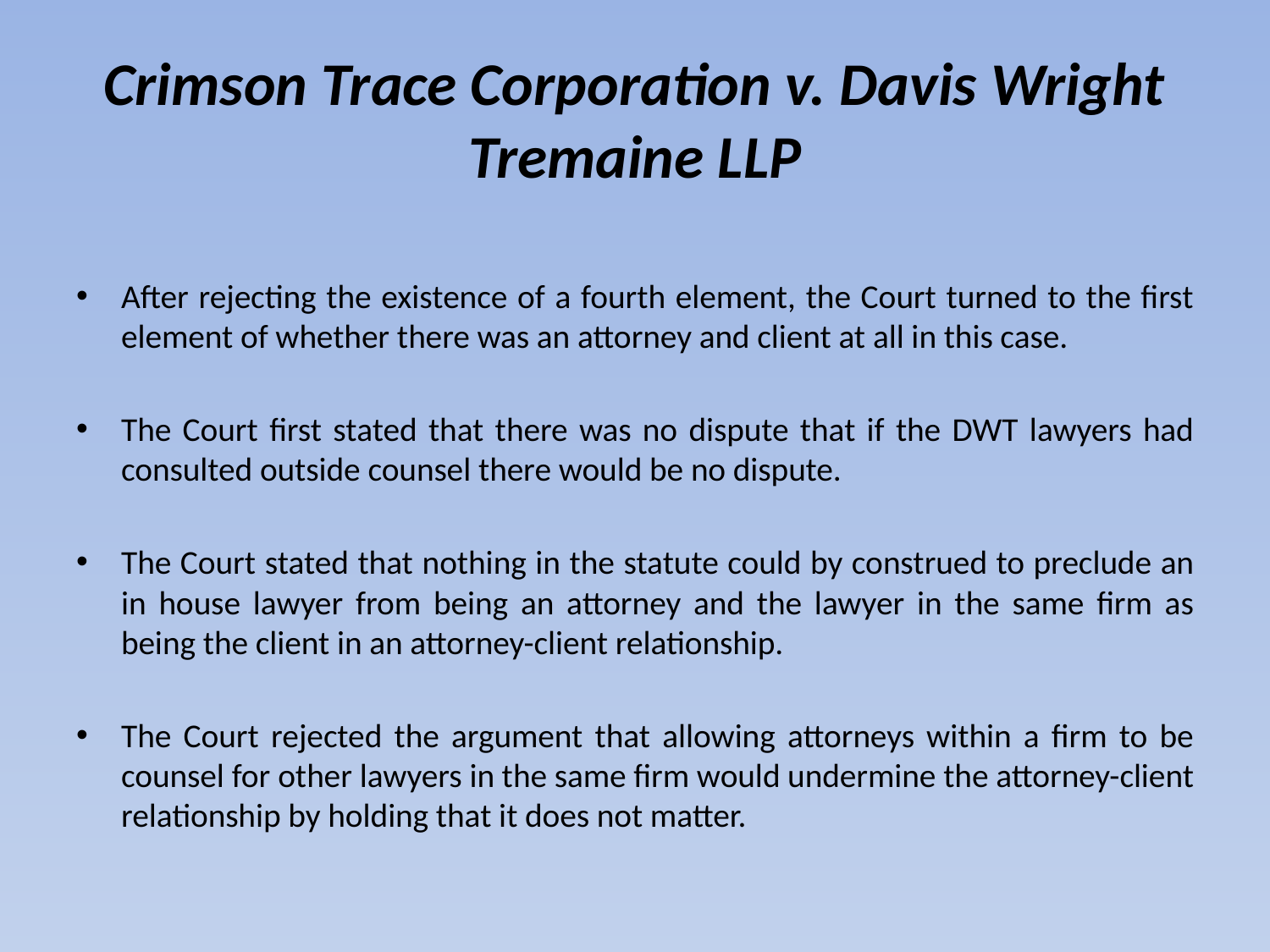

# Crimson Trace Corporation v. Davis Wright Tremaine LLP

After rejecting the existence of a fourth element, the Court turned to the first element of whether there was an attorney and client at all in this case.

The Court first stated that there was no dispute that if the DWT lawyers had consulted outside counsel there would be no dispute.

The Court stated that nothing in the statute could by construed to preclude an in house lawyer from being an attorney and the lawyer in the same firm as being the client in an attorney-client relationship.

The Court rejected the argument that allowing attorneys within a firm to be counsel for other lawyers in the same firm would undermine the attorney-client relationship by holding that it does not matter.